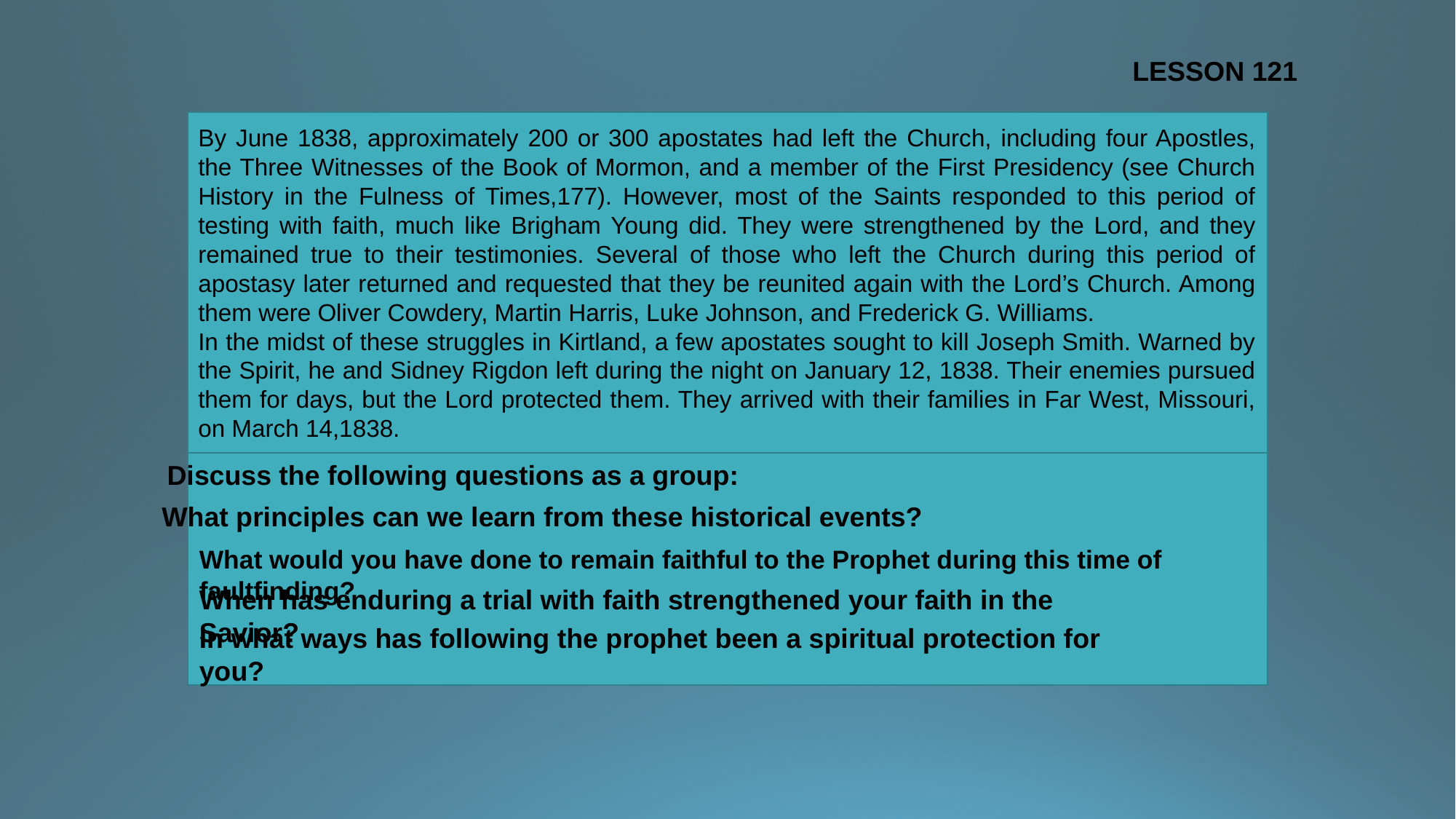

LESSON 121
By June 1838, approximately 200 or 300 apostates had left the Church, including four Apostles, the Three Witnesses of the Book of Mormon, and a member of the First Presidency (see Church History in the Fulness of Times,177). However, most of the Saints responded to this period of testing with faith, much like Brigham Young did. They were strengthened by the Lord, and they remained true to their testimonies. Several of those who left the Church during this period of apostasy later returned and requested that they be reunited again with the Lord’s Church. Among them were Oliver Cowdery, Martin Harris, Luke Johnson, and Frederick G. Williams.
In the midst of these struggles in Kirtland, a few apostates sought to kill Joseph Smith. Warned by the Spirit, he and Sidney Rigdon left during the night on January 12, 1838. Their enemies pursued them for days, but the Lord protected them. They arrived with their families in Far West, Missouri, on March 14,1838.

Discuss the following questions as a group:
What principles can we learn from these historical events?
What would you have done to remain faithful to the Prophet during this time of faultfinding?
When has enduring a trial with faith strengthened your faith in the Savior?
In what ways has following the prophet been a spiritual protection for you?